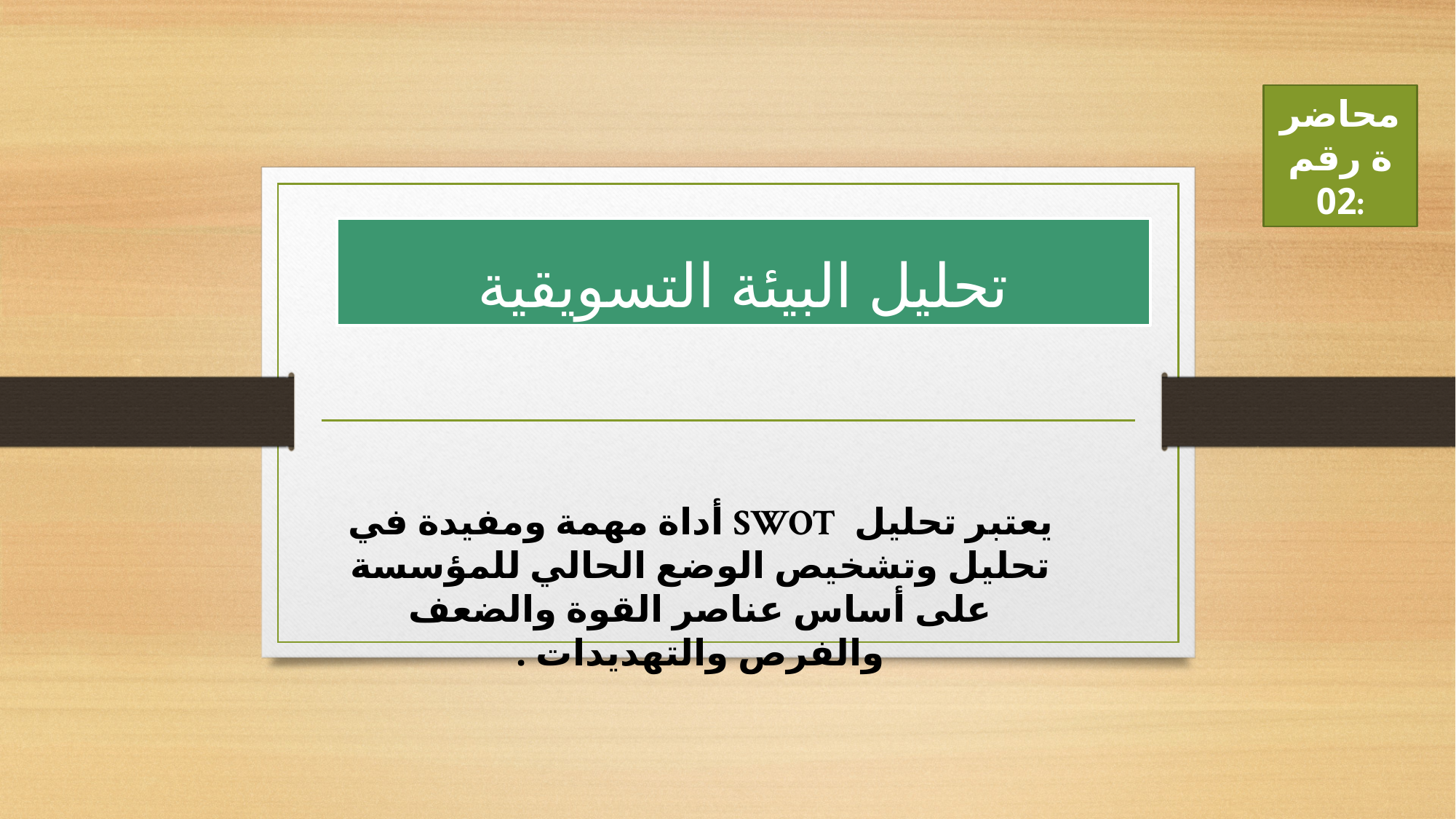

محاضرة رقم 02:
# تحليل البيئة التسويقية
يعتبر تحليل  SWOT أداة مهمة ومفيدة في تحليل وتشخيص الوضع الحالي للمؤسسة على أساس عناصر القوة والضعف والفرص والتهديدات .